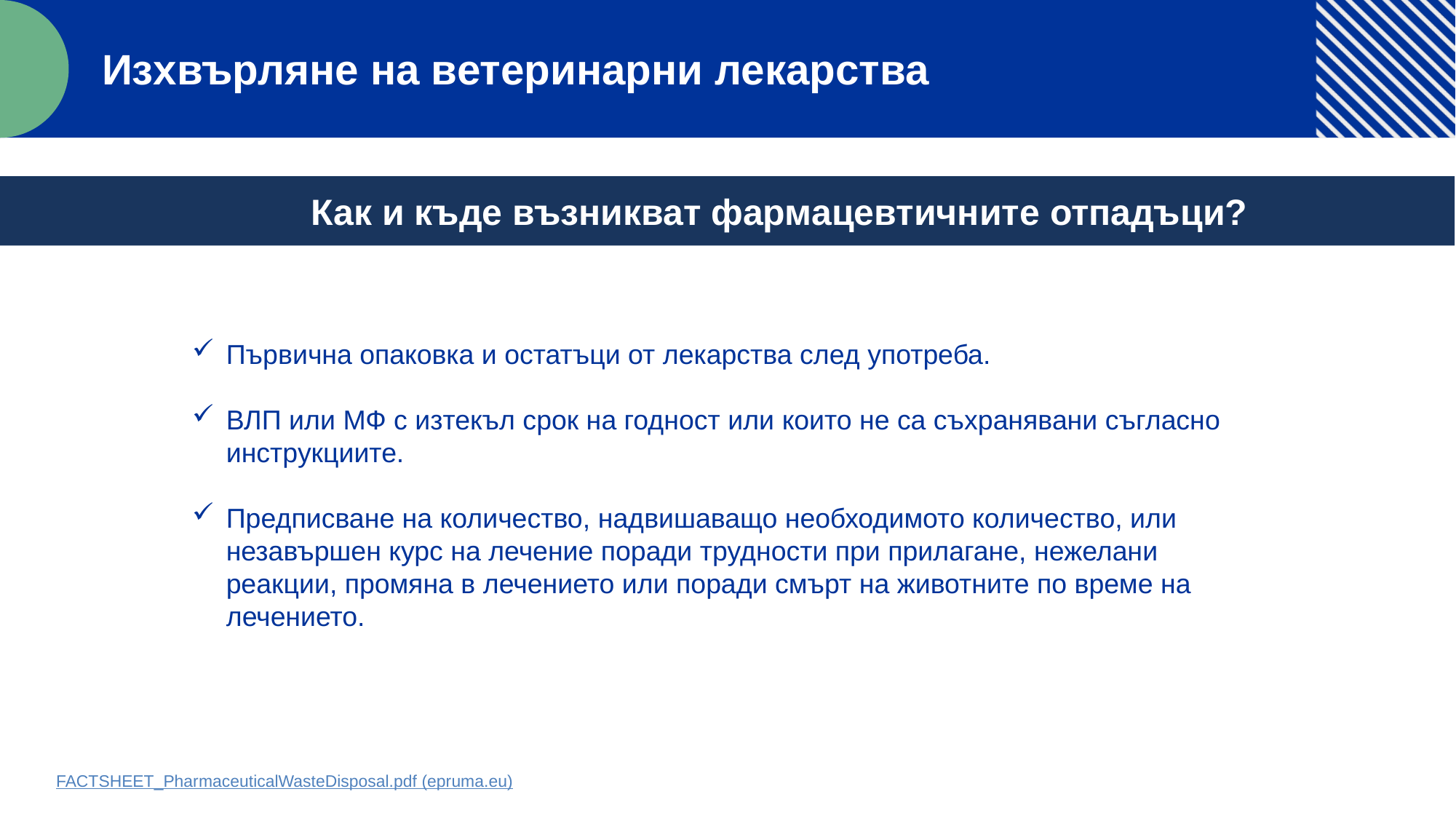

Изхвърляне на ветеринарни лекарства

Как и къде възникват фармацевтичните отпадъци?
Първична опаковка и остатъци от лекарства след употреба.

ВЛП или МФ с изтекъл срок на годност или които не са съхранявани съгласно инструкциите.

Предписване на количество, надвишаващо необходимото количество, или незавършен курс на лечение поради трудности при прилагане, нежелани реакции, промяна в лечението или поради смърт на животните по време на лечението.
FACTSHEET_PharmaceuticalWasteDisposal.pdf (epruma.eu)